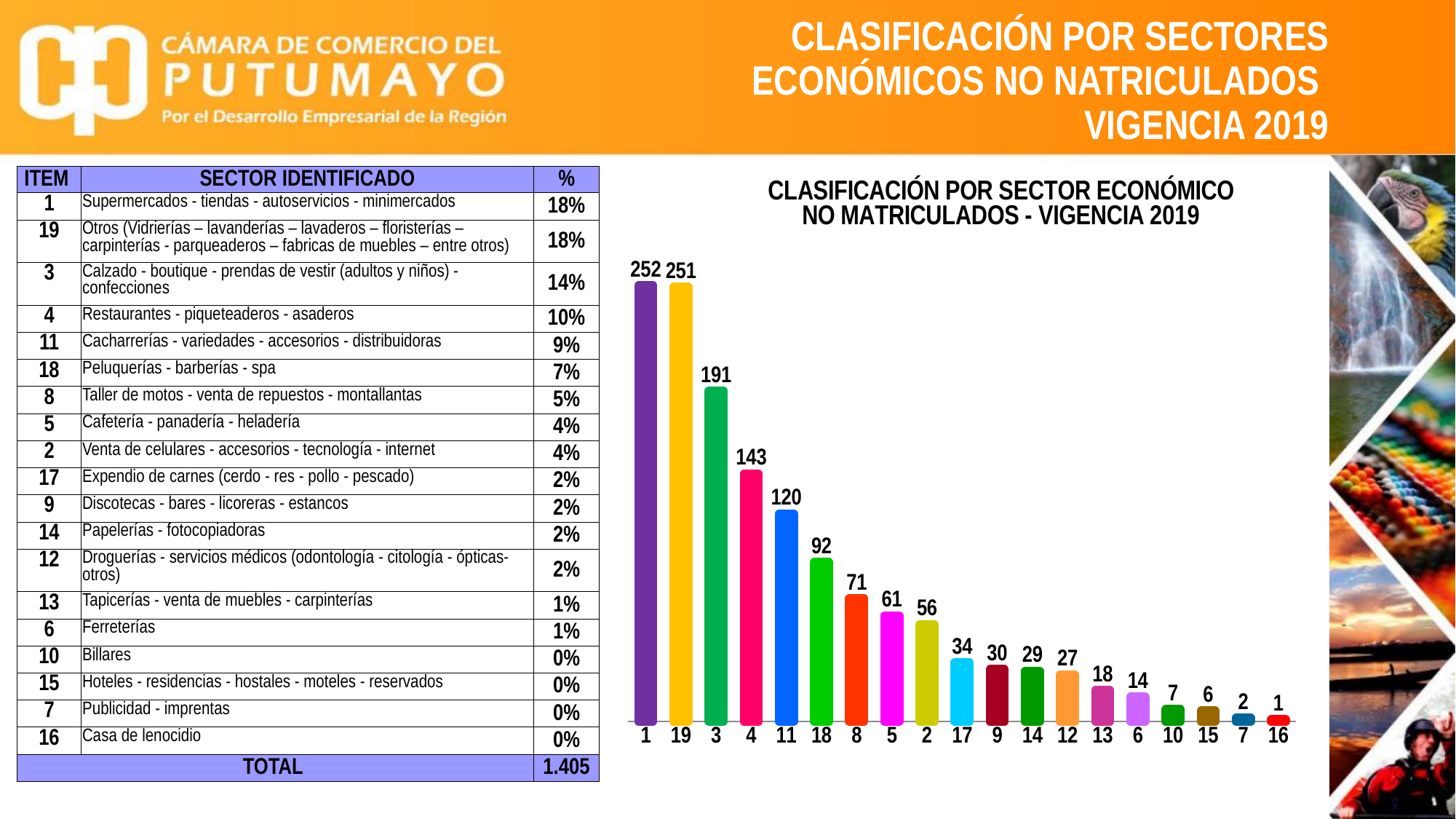

# CLASIFICACIÓN POR SECTORES ECONÓMICOS NO NATRICULADOS VIGENCIA 2019
| ITEM | SECTOR IDENTIFICADO | % |
| --- | --- | --- |
| 1 | Supermercados - tiendas - autoservicios - minimercados | 18% |
| 19 | Otros (Vidrierías – lavanderías – lavaderos – floristerías – carpinterías - parqueaderos – fabricas de muebles – entre otros) | 18% |
| 3 | Calzado - boutique - prendas de vestir (adultos y niños) - confecciones | 14% |
| 4 | Restaurantes - piqueteaderos - asaderos | 10% |
| 11 | Cacharrerías - variedades - accesorios - distribuidoras | 9% |
| 18 | Peluquerías - barberías - spa | 7% |
| 8 | Taller de motos - venta de repuestos - montallantas | 5% |
| 5 | Cafetería - panadería - heladería | 4% |
| 2 | Venta de celulares - accesorios - tecnología - internet | 4% |
| 17 | Expendio de carnes (cerdo - res - pollo - pescado) | 2% |
| 9 | Discotecas - bares - licoreras - estancos | 2% |
| 14 | Papelerías - fotocopiadoras | 2% |
| 12 | Droguerías - servicios médicos (odontología - citología - ópticas-otros) | 2% |
| 13 | Tapicerías - venta de muebles - carpinterías | 1% |
| 6 | Ferreterías | 1% |
| 10 | Billares | 0% |
| 15 | Hoteles - residencias - hostales - moteles - reservados | 0% |
| 7 | Publicidad - imprentas | 0% |
| 16 | Casa de lenocidio | 0% |
| TOTAL |  | 1.405 |

### Chart: CLASIFICACIÓN POR SECTOR ECONÓMICO
NO MATRICULADOS - VIGENCIA 2019

| Category |  |
|---|---|
| 1 | 252.0 |
| 19 | 251.0 |
| 3 | 191.0 |
| 4 | 143.0 |
| 11 | 120.0 |
| 18 | 92.0 |
| 8 | 71.0 |
| 5 | 61.0 |
| 2 | 56.0 |
| 17 | 34.0 |
| 9 | 30.0 |
| 14 | 29.0 |
| 12 | 27.0 |
| 13 | 18.0 |
| 6 | 14.0 |
| 10 | 7.0 |
| 15 | 6.0 |
| 7 | 2.0 |
| 16 | 1.0 |